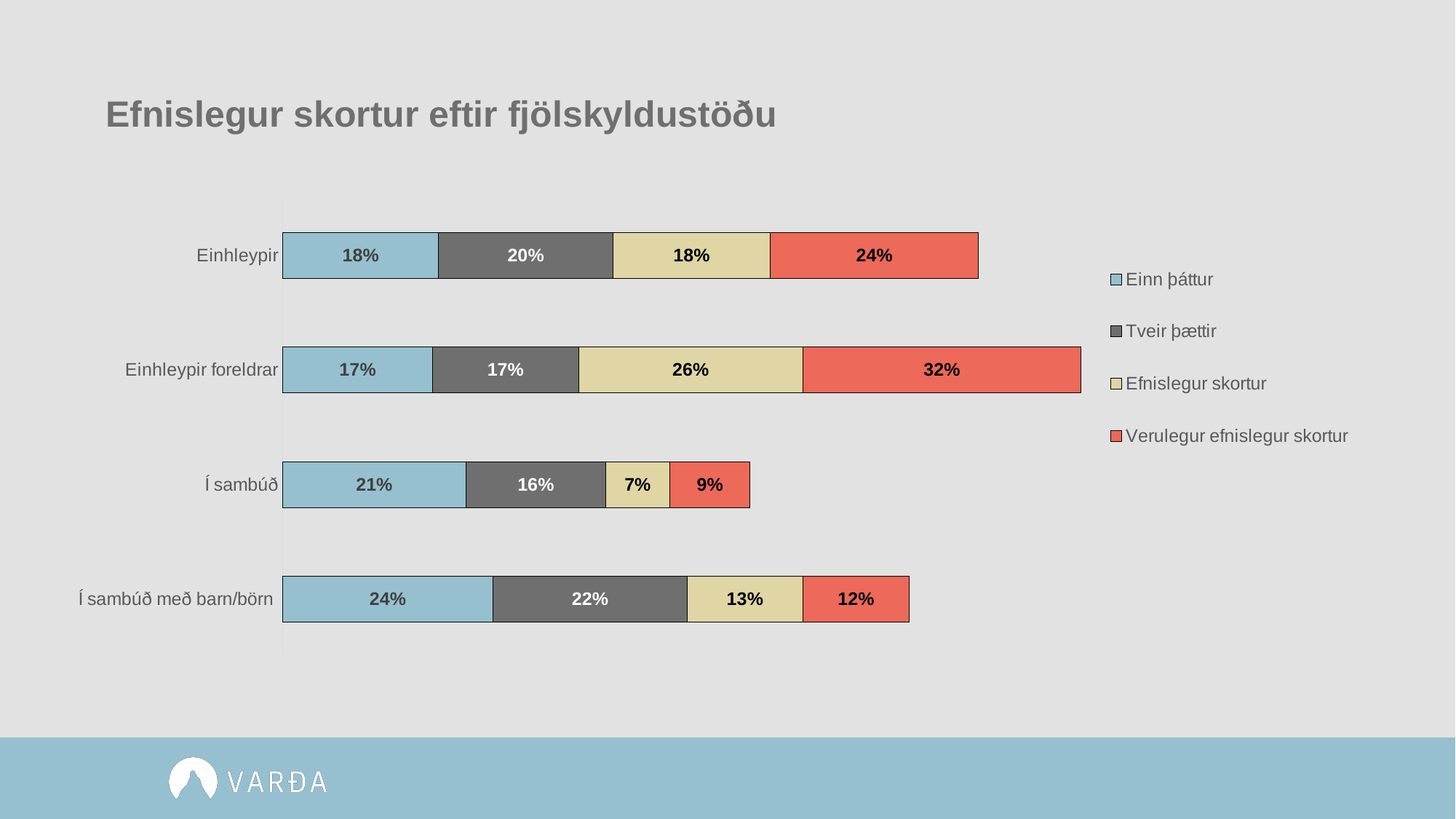

# Efnislegur skortur eftir fjölskyldustöðu

### Chart

| Category | Einn þáttur | Tveir þættir | Efnislegur skortur | Verulegur efnislegur skortur |
|---|---|---|---|---|
| Í sambúð með barn/börn  | 0.24 | 0.222 | 0.132 | 0.122 |
| Í sambúð | 0.209 | 0.16 | 0.073 | 0.092 |
| Einhleypir foreldrar | 0.171 | 0.167 | 0.256 | 0.318 |
| Einhleypir | 0.178 | 0.199 | 0.18 | 0.238 |